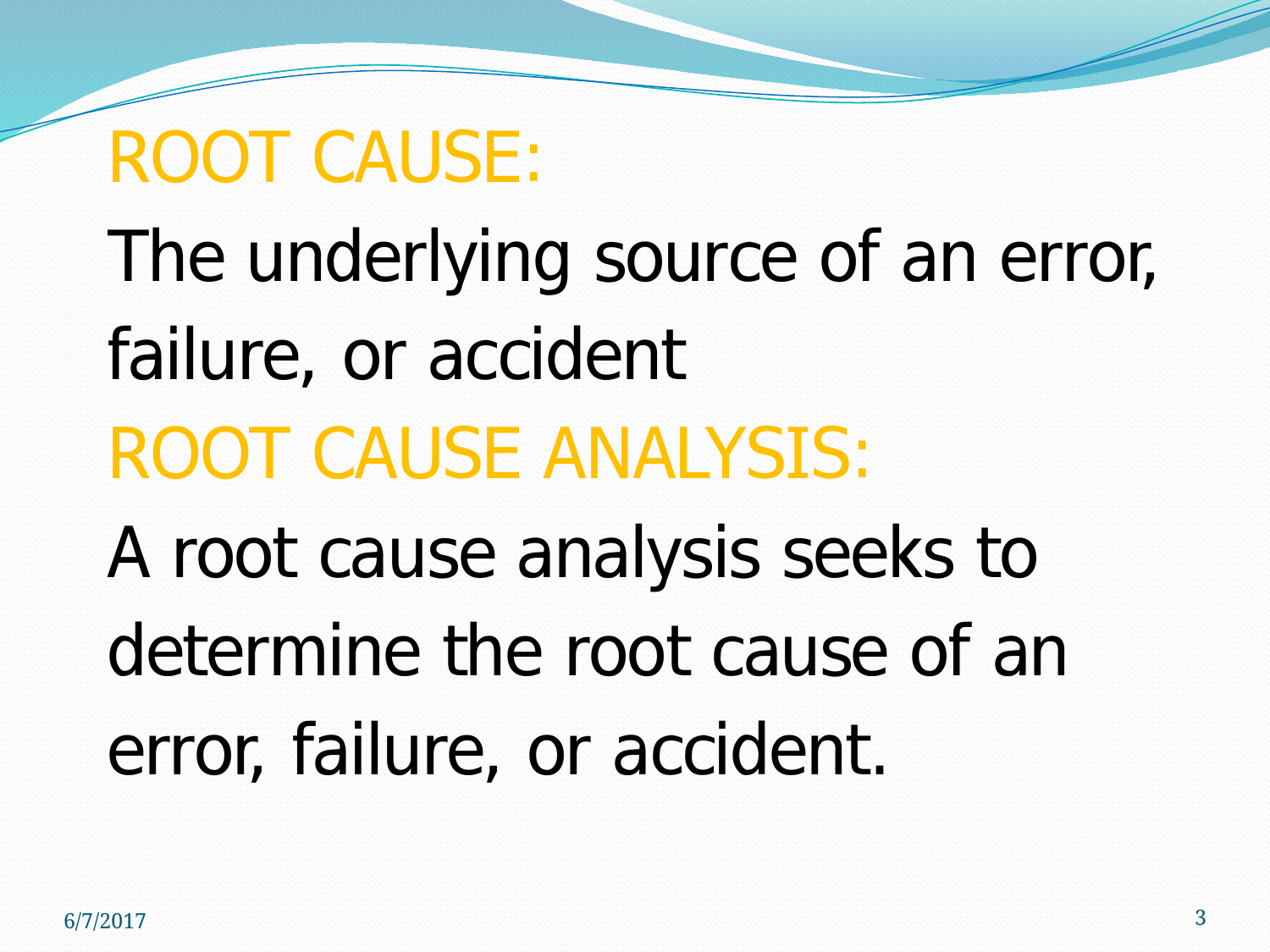

ROOT CAUSE:
The underlying source of an error,
failure, or accident
ROOT CAUSE ANALYSIS:
A root cause analysis seeks to
determine the root cause of an
error, failure, or accident.

6/7/2017
3